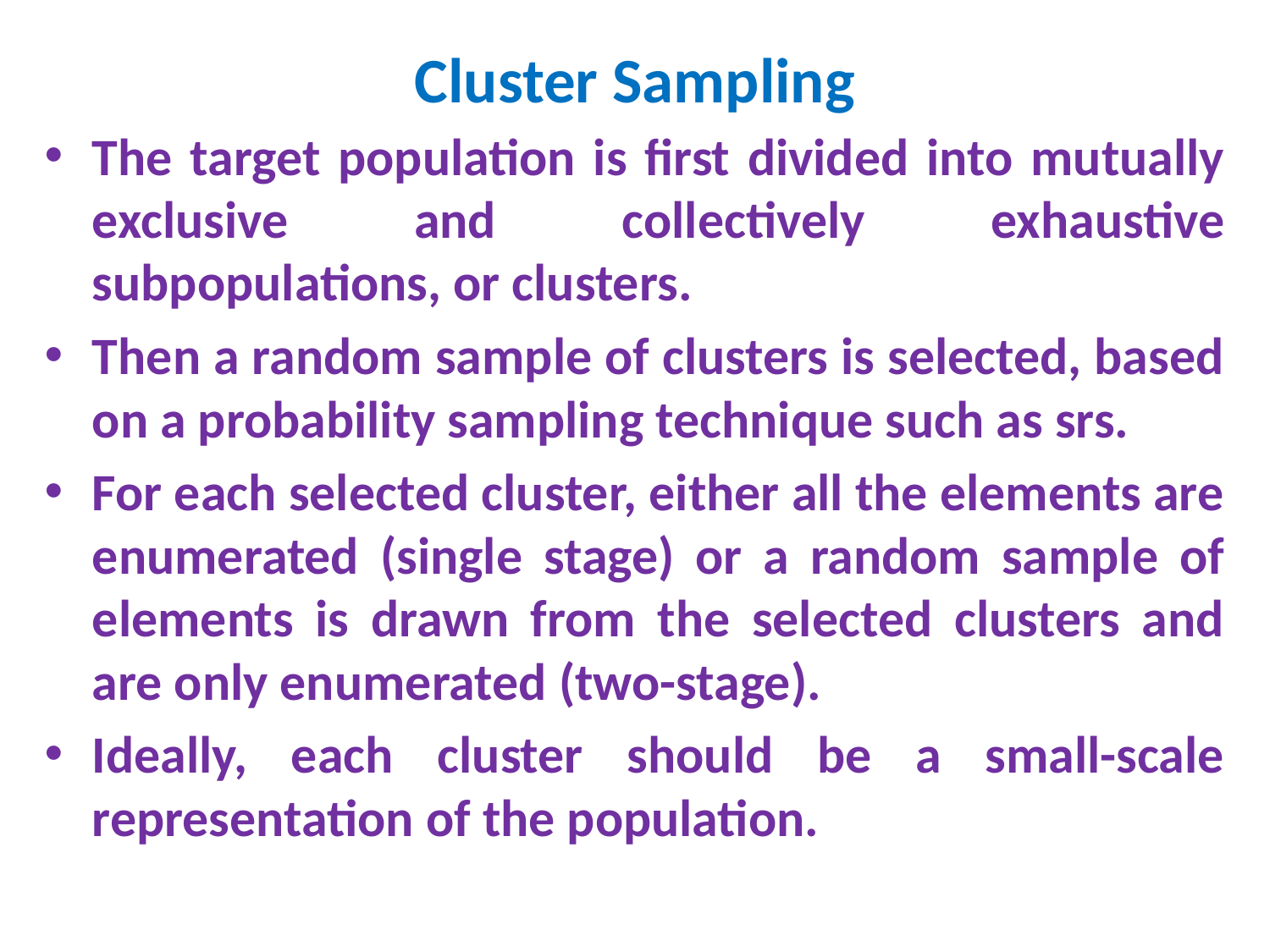

# Cluster Sampling
The target population is first divided into mutually exclusive and collectively exhaustive subpopulations, or clusters.
Then a random sample of clusters is selected, based on a probability sampling technique such as srs.
For each selected cluster, either all the elements are enumerated (single stage) or a random sample of elements is drawn from the selected clusters and are only enumerated (two-stage).
Ideally, each cluster should be a small-scale representation of the population.